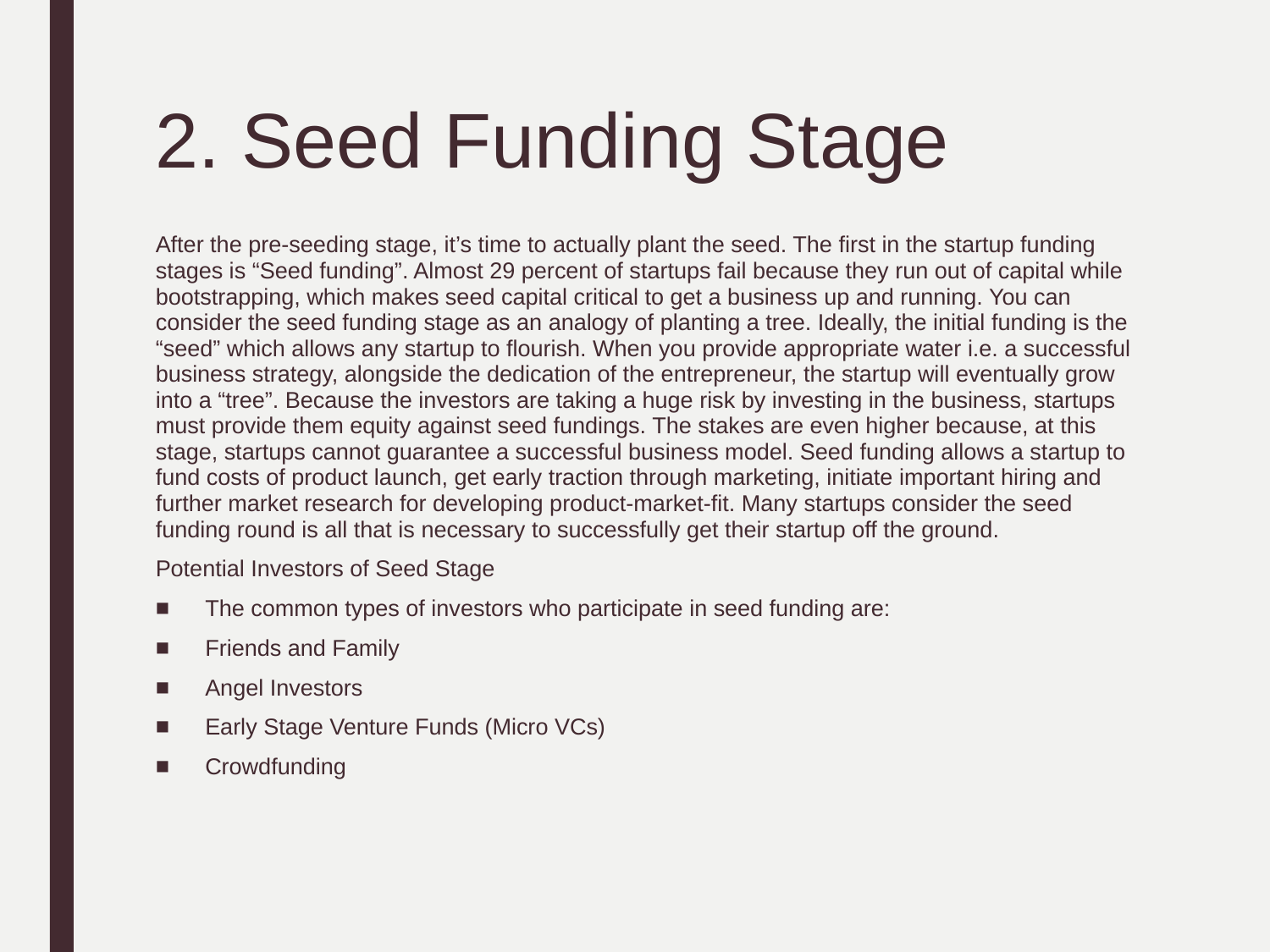

# 2. Seed Funding Stage
After the pre-seeding stage, it’s time to actually plant the seed. The first in the startup funding stages is “Seed funding”. Almost 29 percent of startups fail because they run out of capital while bootstrapping, which makes seed capital critical to get a business up and running. You can consider the seed funding stage as an analogy of planting a tree. Ideally, the initial funding is the “seed” which allows any startup to flourish. When you provide appropriate water i.e. a successful business strategy, alongside the dedication of the entrepreneur, the startup will eventually grow into a “tree”. Because the investors are taking a huge risk by investing in the business, startups must provide them equity against seed fundings. The stakes are even higher because, at this stage, startups cannot guarantee a successful business model. Seed funding allows a startup to fund costs of product launch, get early traction through marketing, initiate important hiring and further market research for developing product-market-fit. Many startups consider the seed funding round is all that is necessary to successfully get their startup off the ground.
Potential Investors of Seed Stage
The common types of investors who participate in seed funding are:
Friends and Family
Angel Investors
Early Stage Venture Funds (Micro VCs)
Crowdfunding